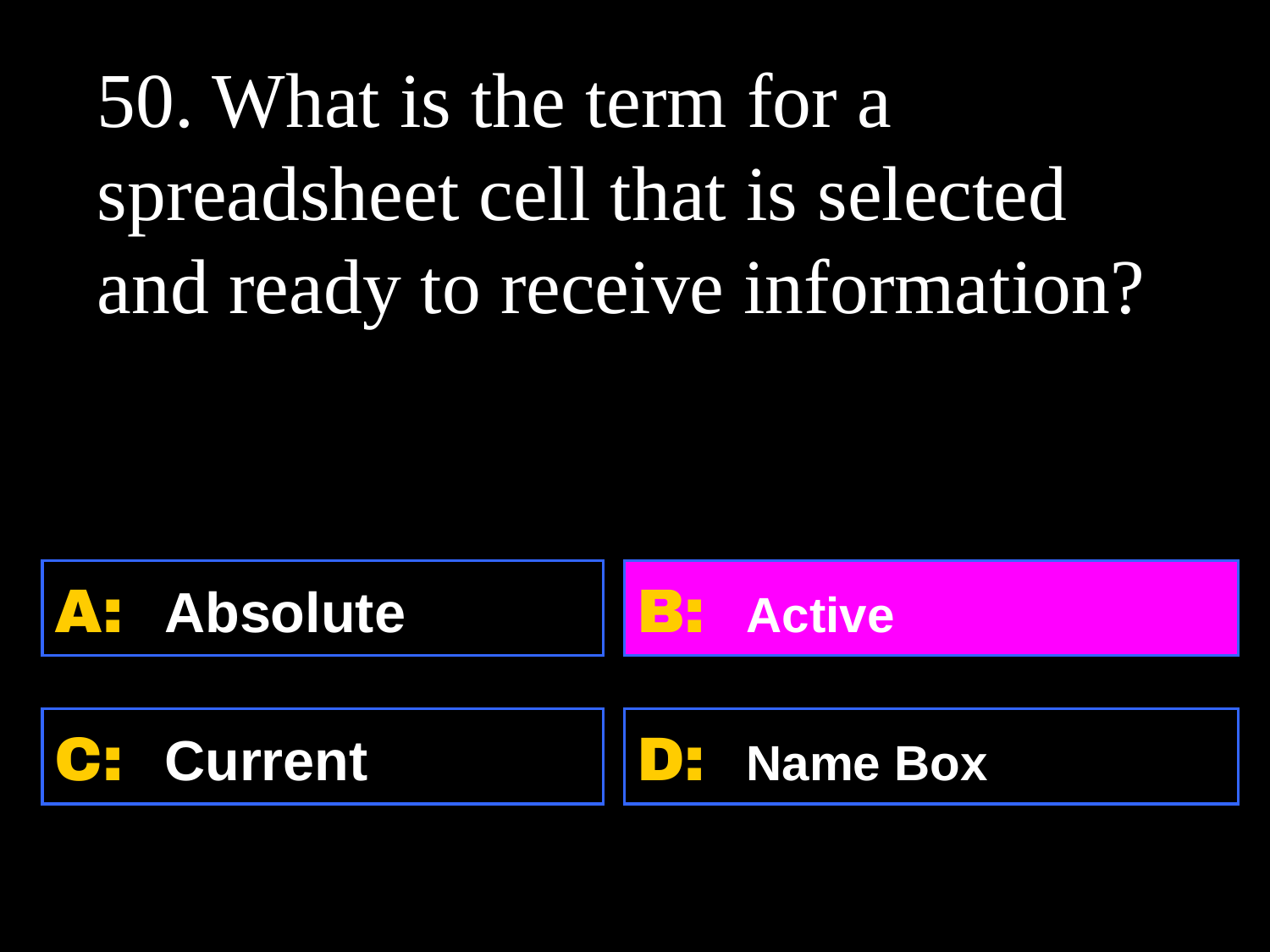

50. What is the term for a spreadsheet cell that is selected and ready to receive information?
A:  Absolute
B:  Active
C:  Current
D:  Name Box